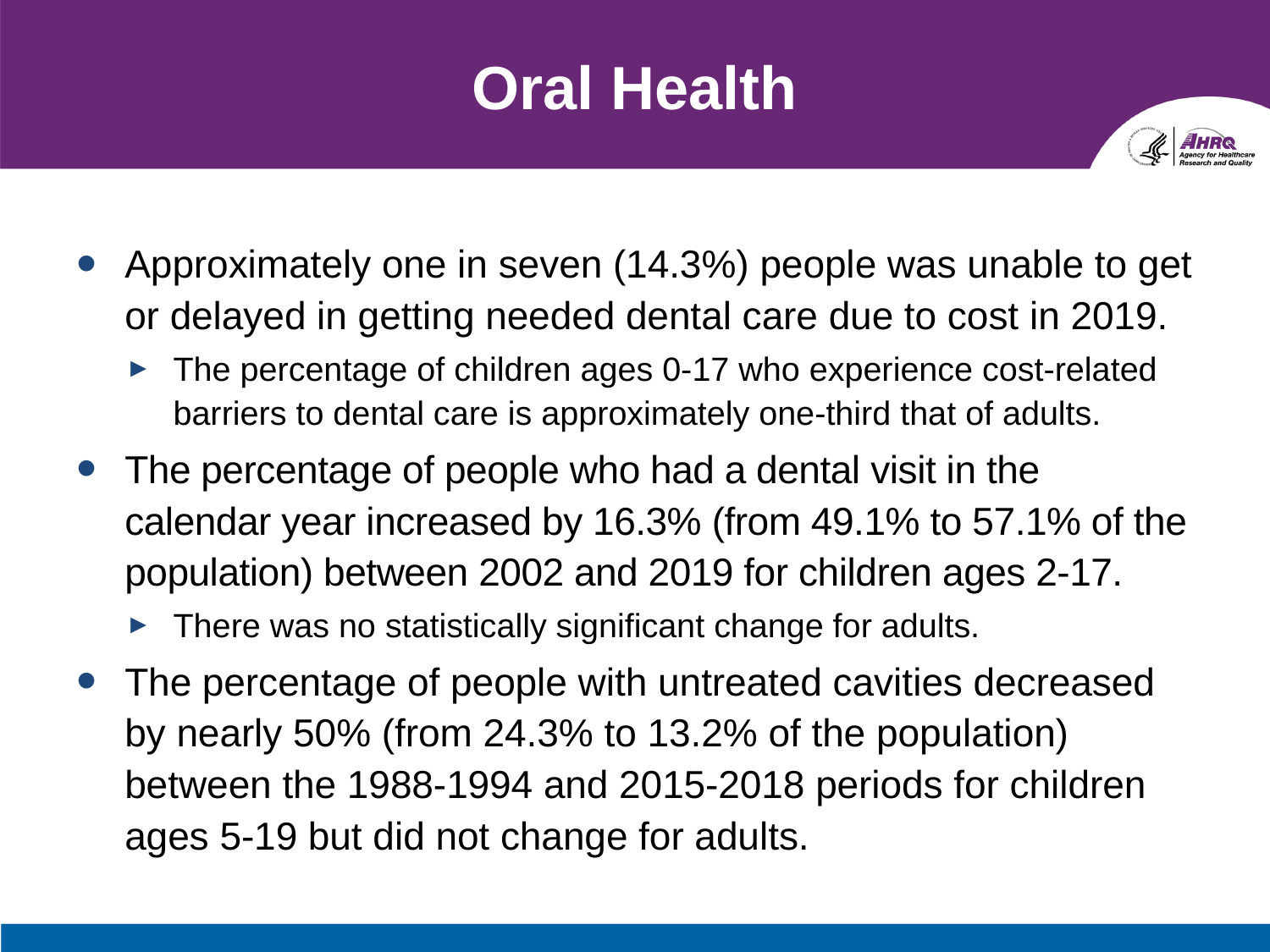

# Oral Health
Approximately one in seven (14.3%) people was unable to get or delayed in getting needed dental care due to cost in 2019.
The percentage of children ages 0-17 who experience cost-related barriers to dental care is approximately one-third that of adults.
The percentage of people who had a dental visit in the calendar year increased by 16.3% (from 49.1% to 57.1% of the population) between 2002 and 2019 for children ages 2-17.
There was no statistically significant change for adults.
The percentage of people with untreated cavities decreased by nearly 50% (from 24.3% to 13.2% of the population) between the 1988-1994 and 2015-2018 periods for children ages 5-19 but did not change for adults.